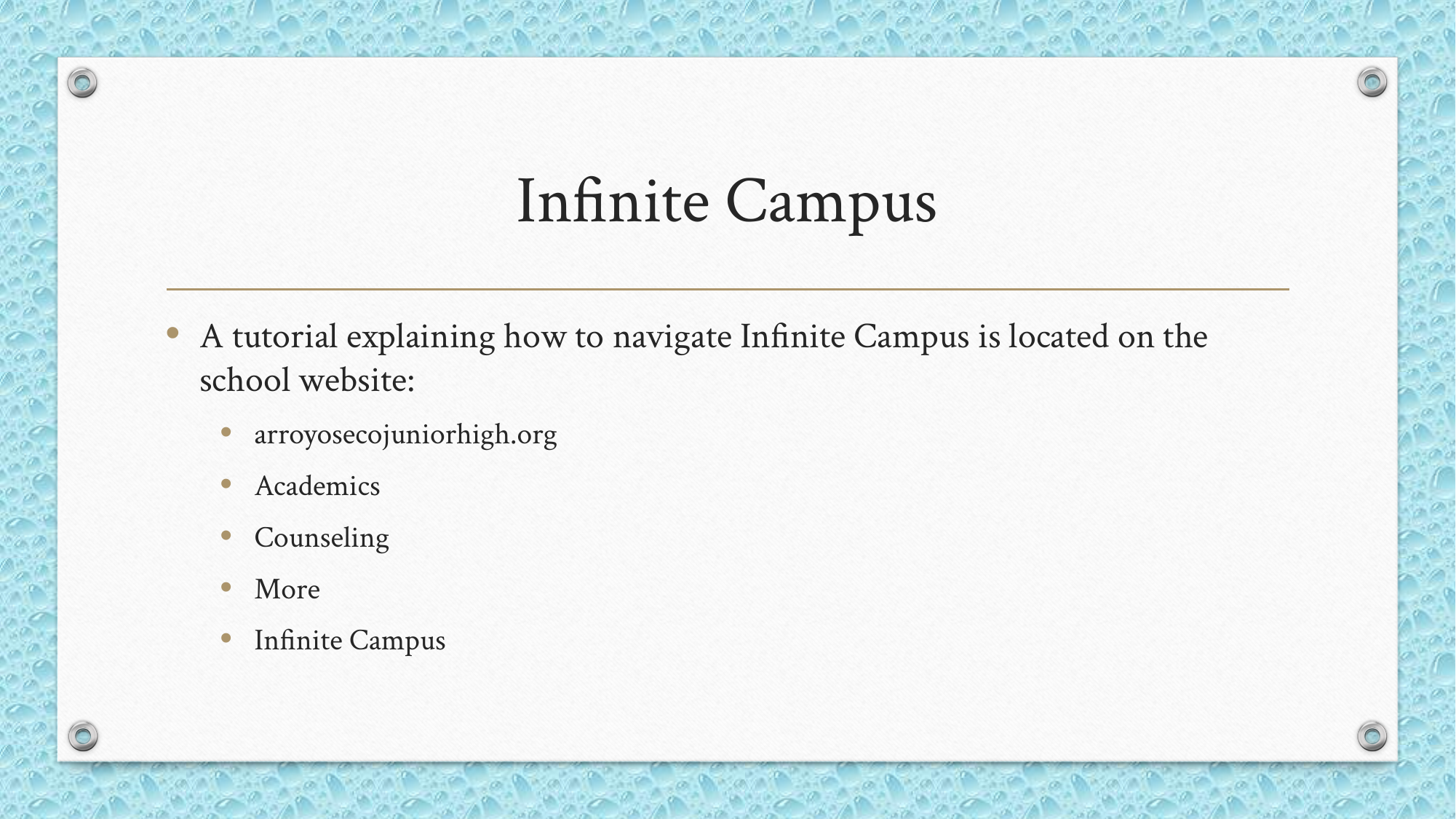

# Infinite Campus
A tutorial explaining how to navigate Infinite Campus is located on the school website:
arroyosecojuniorhigh.org
Academics
Counseling
More
Infinite Campus